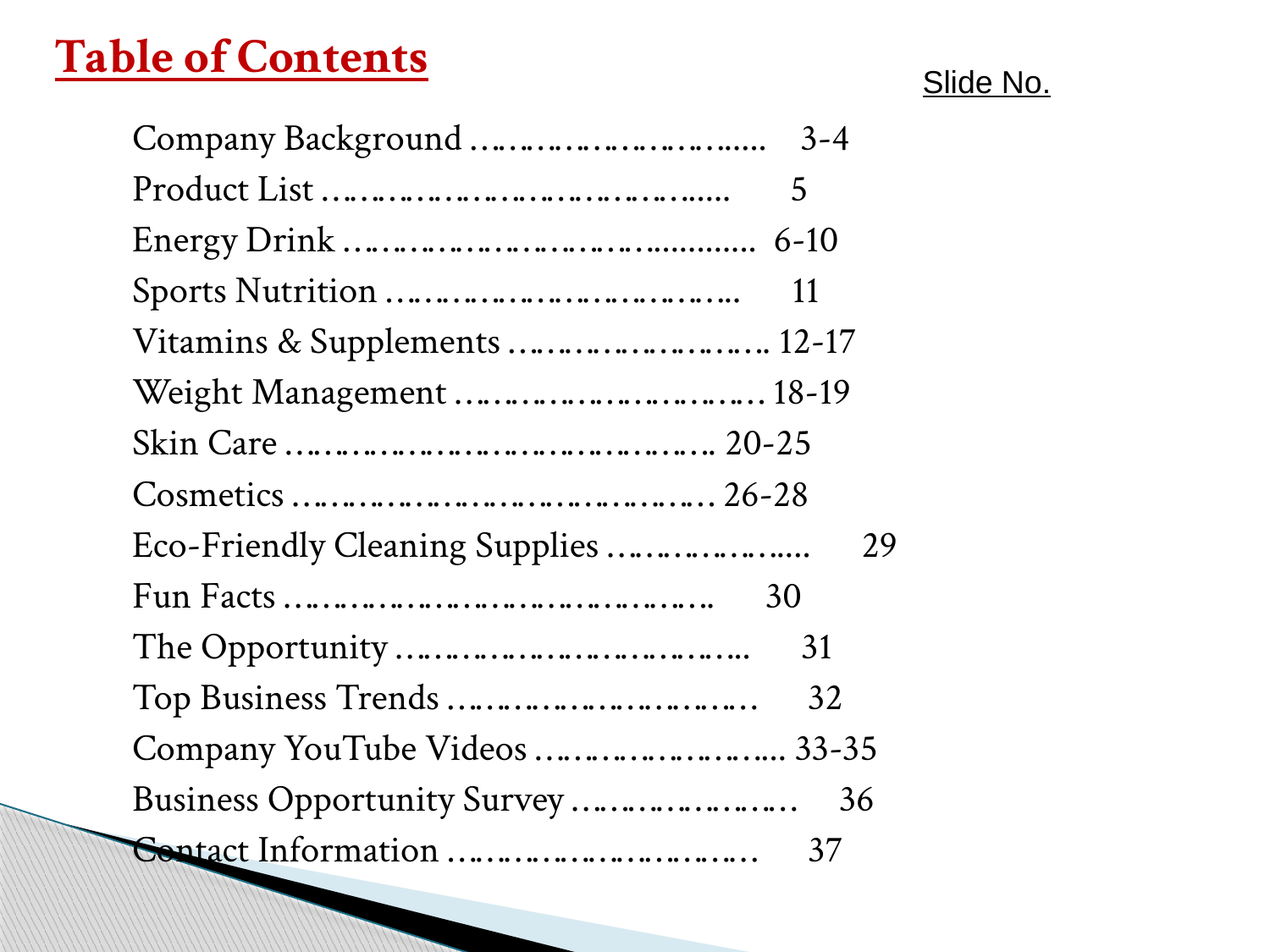

# Table of Contents
Slide No.
Company Background ……………………….....    3-4
Product List ………………………………….....       5
Energy Drink ……………………………............  6-10
Sports Nutrition ………………………………..      11
Vitamins & Supplements ………………………. 12-17
Weight Management …………………………… 18-19
Skin Care ………………………………………. 20-25
Cosmetics ……………………………………… 26-28
Eco-Friendly Cleaning Supplies ………………....      29
Fun Facts ……………………………………….      30
The Opportunity ………………………………..      31
Top Business Trends ……………………………      32
Company YouTube Videos ……………………... 33-35
Business Opportunity Survey ……………………     36
Contact Information ……………………………      37